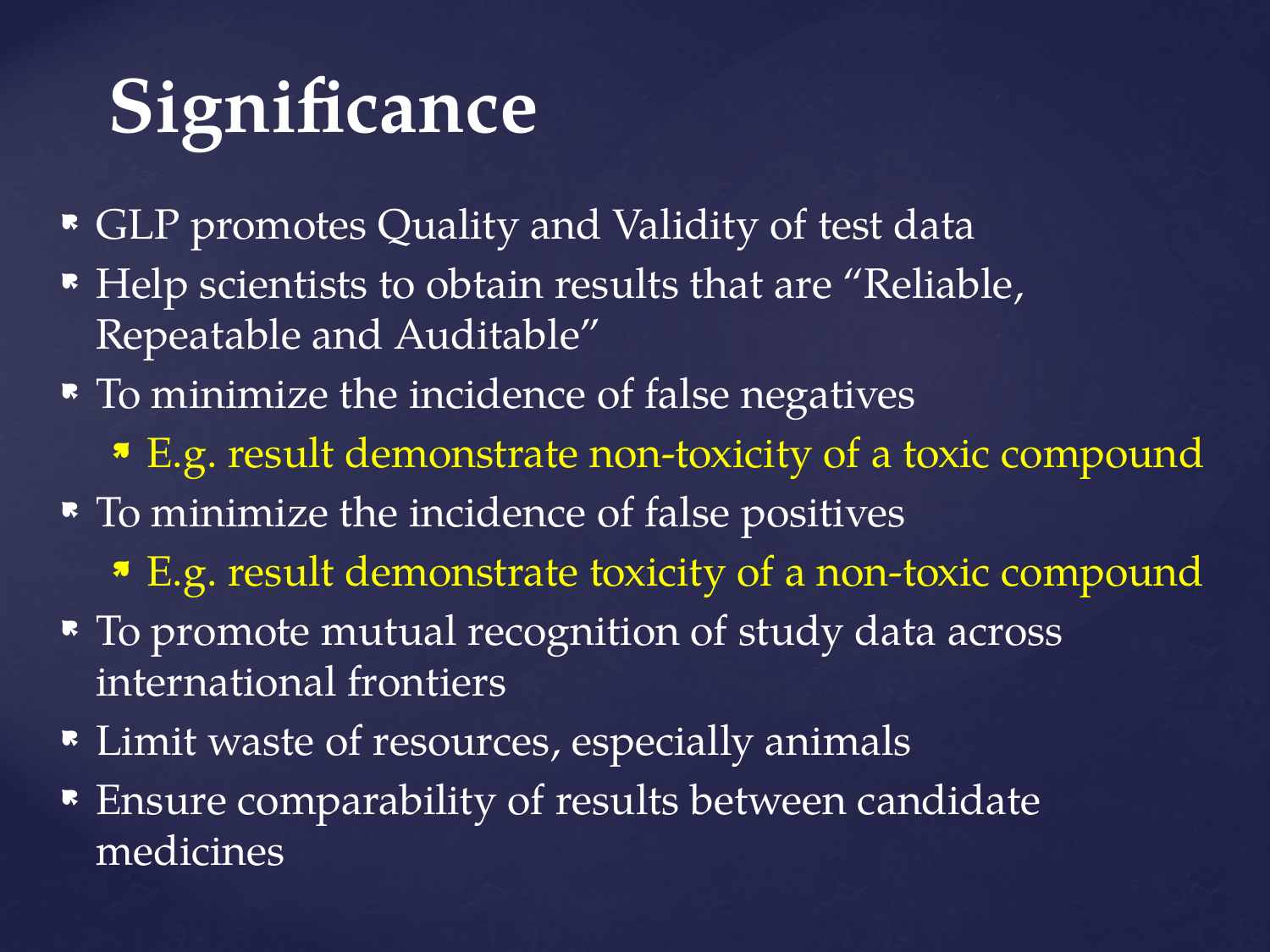

# Significance
GLP promotes Quality and Validity of test data
Help scientists to obtain results that are “Reliable, Repeatable and Auditable”
To minimize the incidence of false negatives
E.g. result demonstrate non-toxicity of a toxic compound
To minimize the incidence of false positives
E.g. result demonstrate toxicity of a non-toxic compound
To promote mutual recognition of study data across international frontiers
Limit waste of resources, especially animals
Ensure comparability of results between candidate medicines